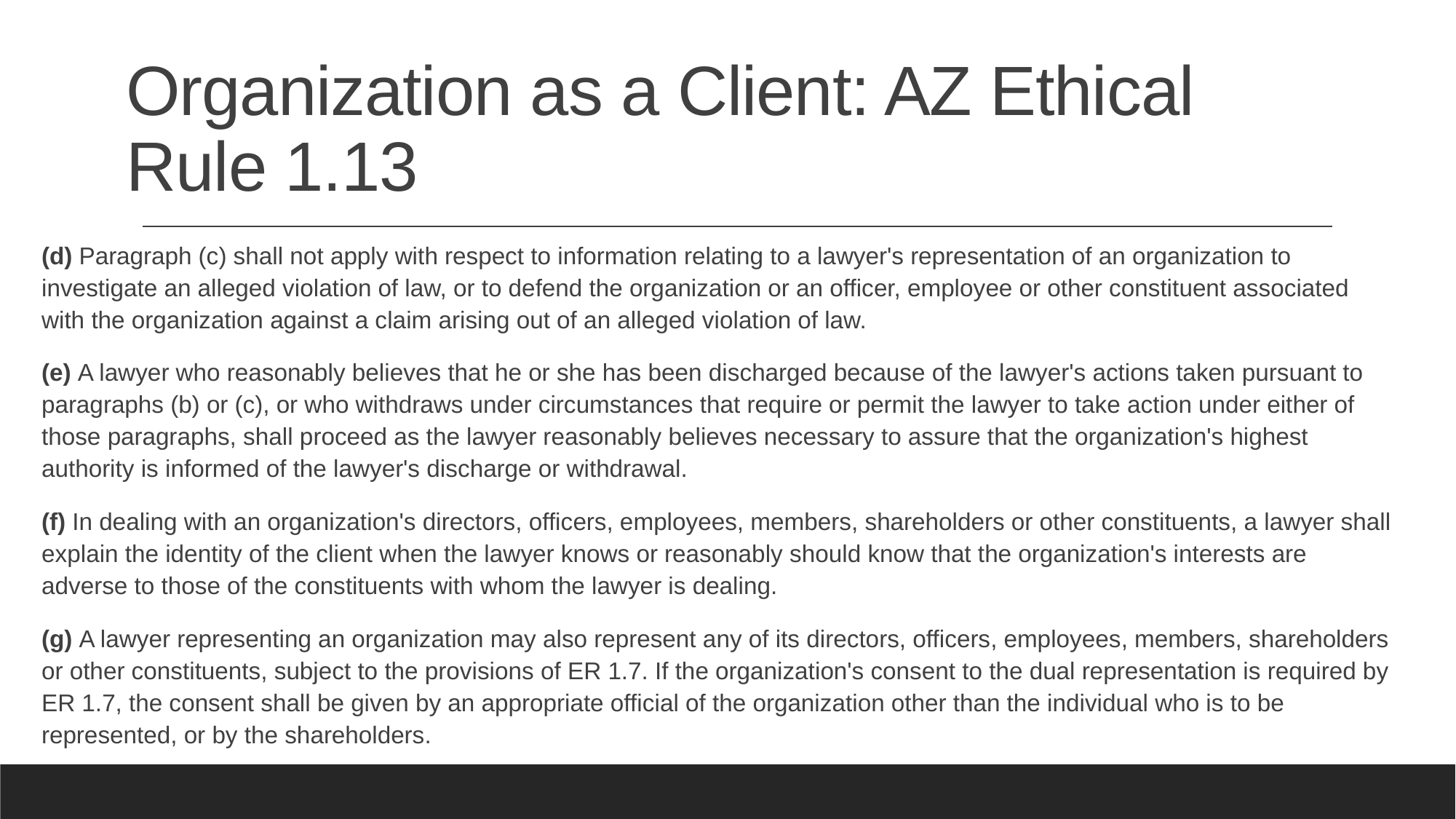

# Organization as a Client: AZ Ethical Rule 1.13
(d) Paragraph (c) shall not apply with respect to information relating to a lawyer's representation of an organization to investigate an alleged violation of law, or to defend the organization or an officer, employee or other constituent associated with the organization against a claim arising out of an alleged violation of law.
(e) A lawyer who reasonably believes that he or she has been discharged because of the lawyer's actions taken pursuant to paragraphs (b) or (c), or who withdraws under circumstances that require or permit the lawyer to take action under either of those paragraphs, shall proceed as the lawyer reasonably believes necessary to assure that the organization's highest authority is informed of the lawyer's discharge or withdrawal.
(f) In dealing with an organization's directors, officers, employees, members, shareholders or other constituents, a lawyer shall explain the identity of the client when the lawyer knows or reasonably should know that the organization's interests are adverse to those of the constituents with whom the lawyer is dealing.
(g) A lawyer representing an organization may also represent any of its directors, officers, employees, members, shareholders or other constituents, subject to the provisions of ER 1.7. If the organization's consent to the dual representation is required by ER 1.7, the consent shall be given by an appropriate official of the organization other than the individual who is to be represented, or by the shareholders.